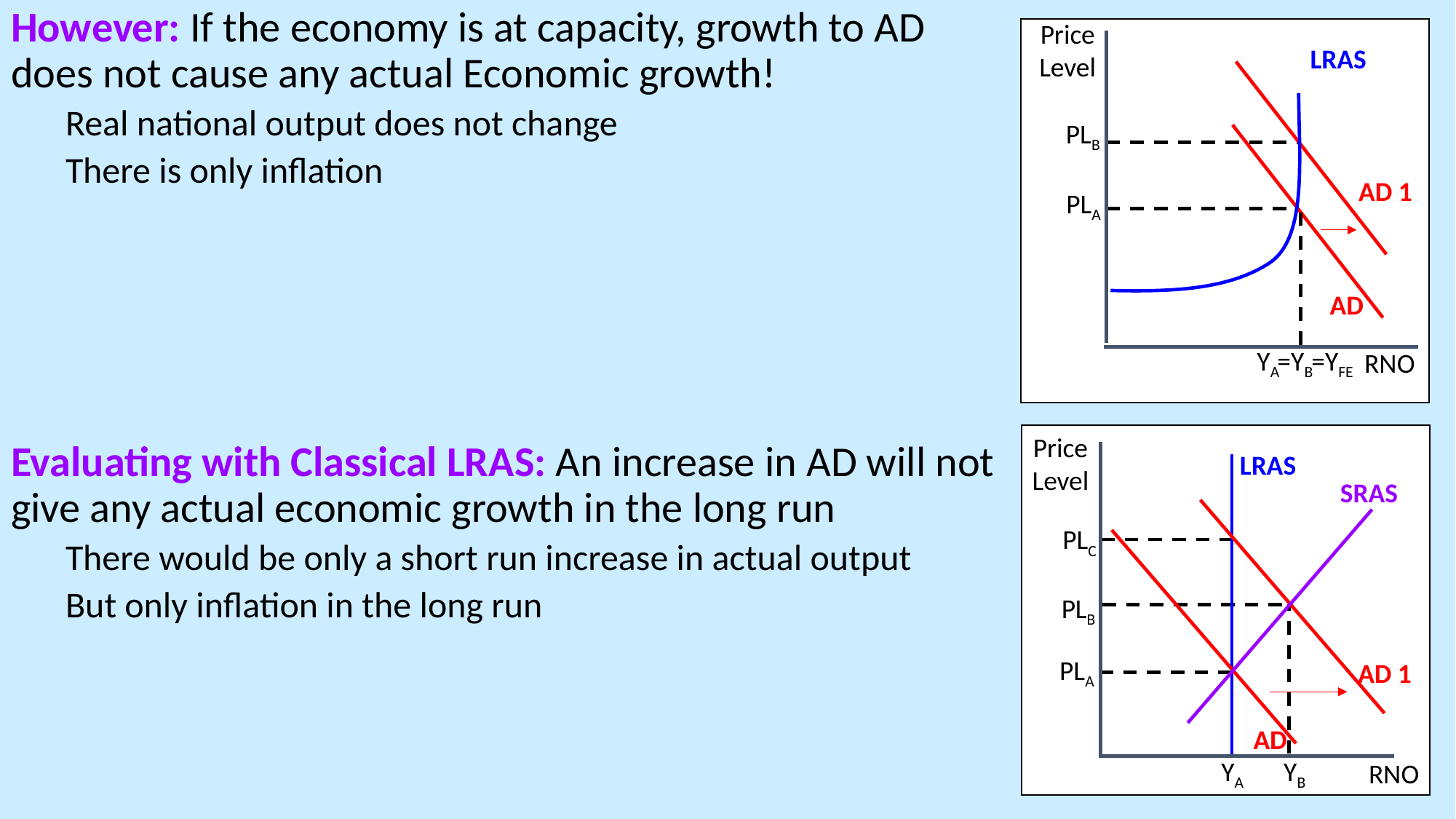

However: If the economy is at capacity, growth to AD does not cause any actual Economic growth!
Real national output does not change
There is only inflation

Evaluating with Classical LRAS: An increase in AD will not give any actual economic growth in the long run
There would be only a short run increase in actual output
But only inflation in the long run

Price
Level
PLB
PLA
=YFE
YA
=YB
RNO
LRAS

AD 1
AD

Price
Level
PLC
PLB
PLA
YA
YB
RNO
LRAS
SRAS

AD 1
AD